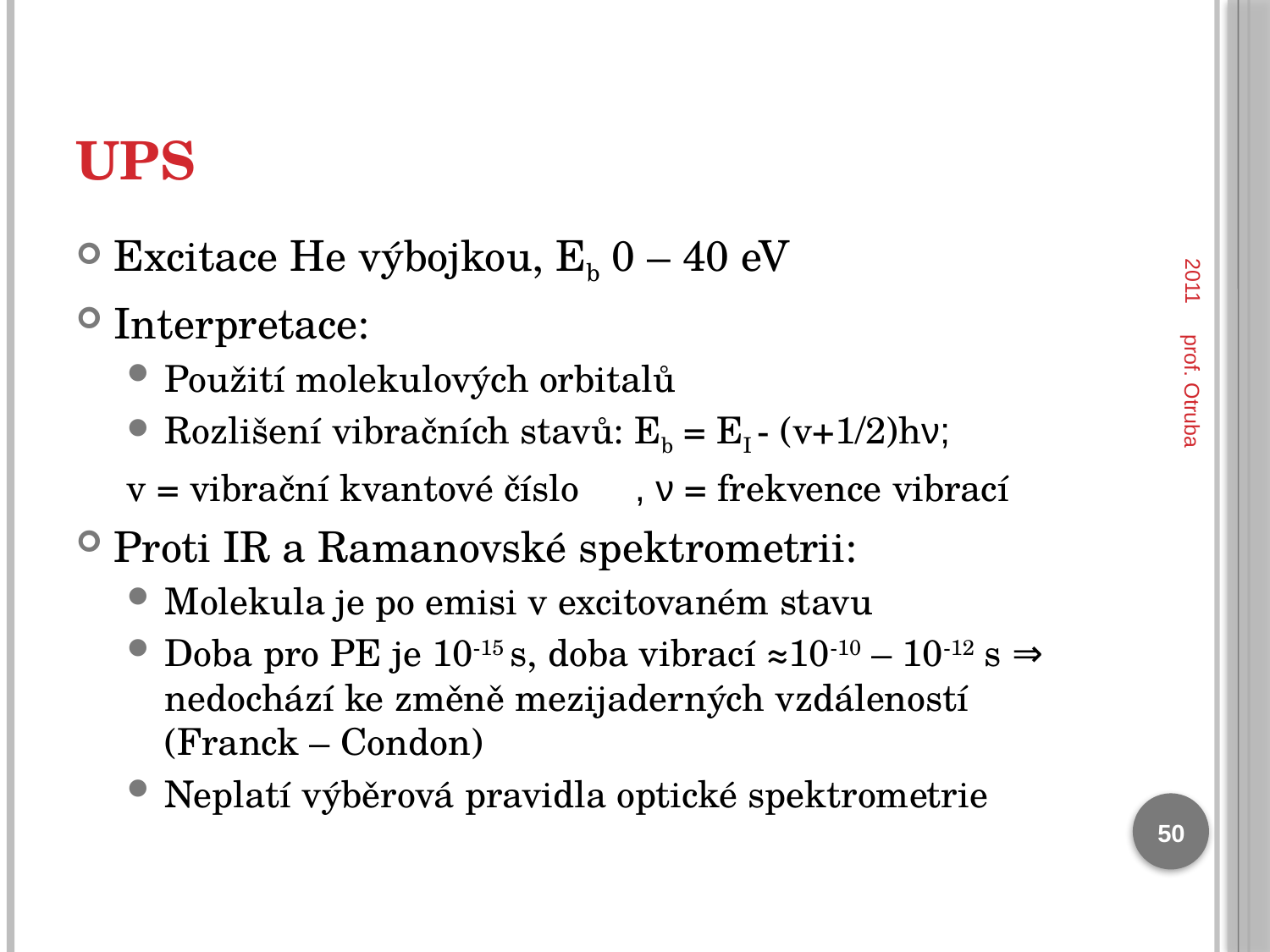

# UPS
2011
Excitace He výbojkou, Eb 0 – 40 eV
Interpretace:
Použití molekulových orbitalů
Rozlišení vibračních stavů: Eb = EI - (v+1/2)hν;
v = vibrační kvantové číslo	, ν = frekvence vibrací
Proti IR a Ramanovské spektrometrii:
Molekula je po emisi v excitovaném stavu
Doba pro PE je 10-15 s, doba vibrací ≈10-10 – 10-12 s ⇒ nedochází ke změně mezijaderných vzdáleností (Franck – Condon)
Neplatí výběrová pravidla optické spektrometrie

prof. Otruba
50